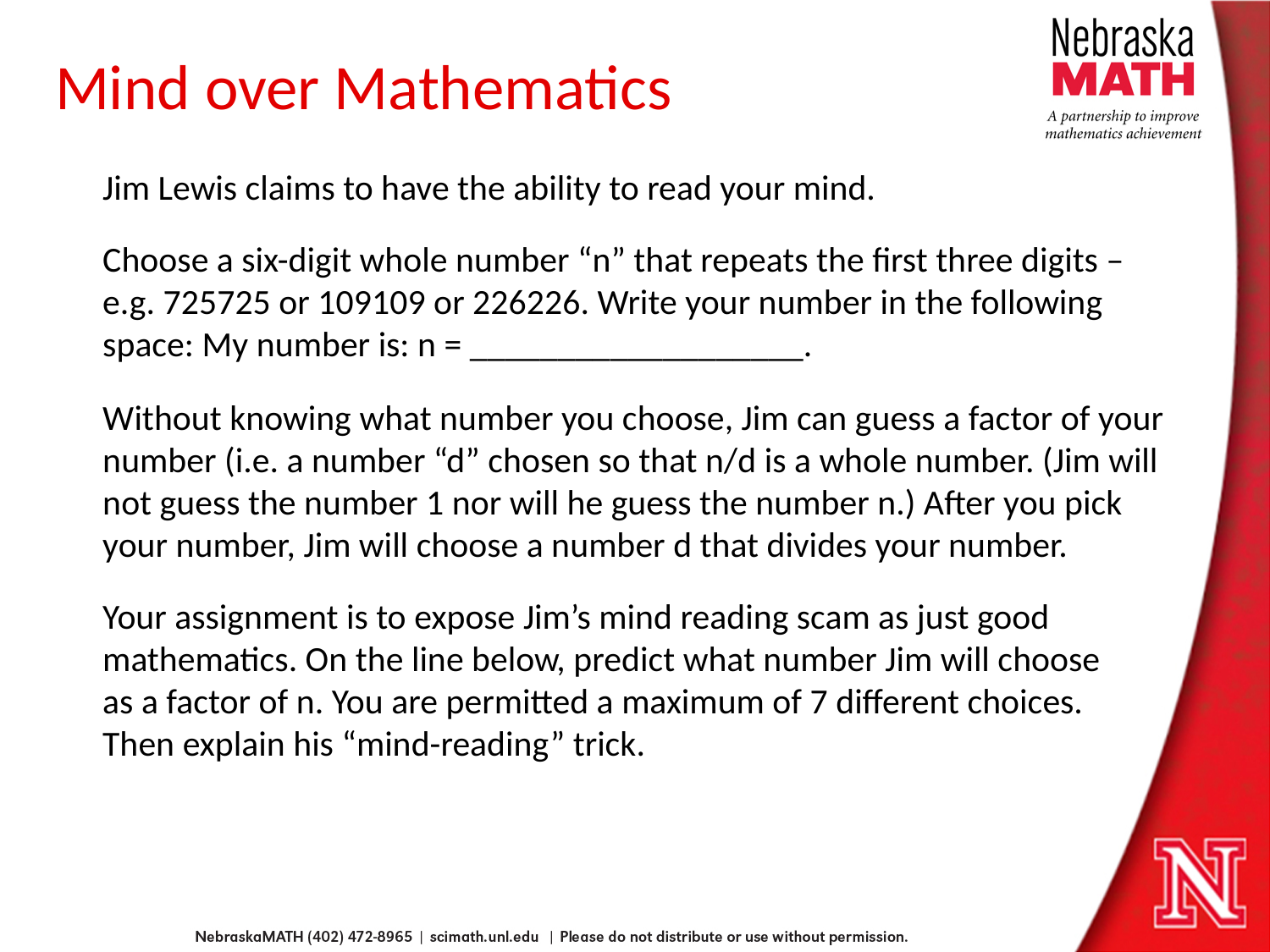

# Mind over Mathematics
	Jim Lewis claims to have the ability to read your mind.

	Choose a six-digit whole number “n” that repeats the first three digits – e.g. 725725 or 109109 or 226226. Write your number in the following space: My number is: n = ___________________.

	Without knowing what number you choose, Jim can guess a factor of your number (i.e. a number “d” chosen so that n/d is a whole number. (Jim will not guess the number 1 nor will he guess the number n.) After you pick your number, Jim will choose a number d that divides your number.

	Your assignment is to expose Jim’s mind reading scam as just good mathematics. On the line below, predict what number Jim will choose      as a factor of n. You are permitted a maximum of 7 different choices.   Then explain his “mind-reading” trick.